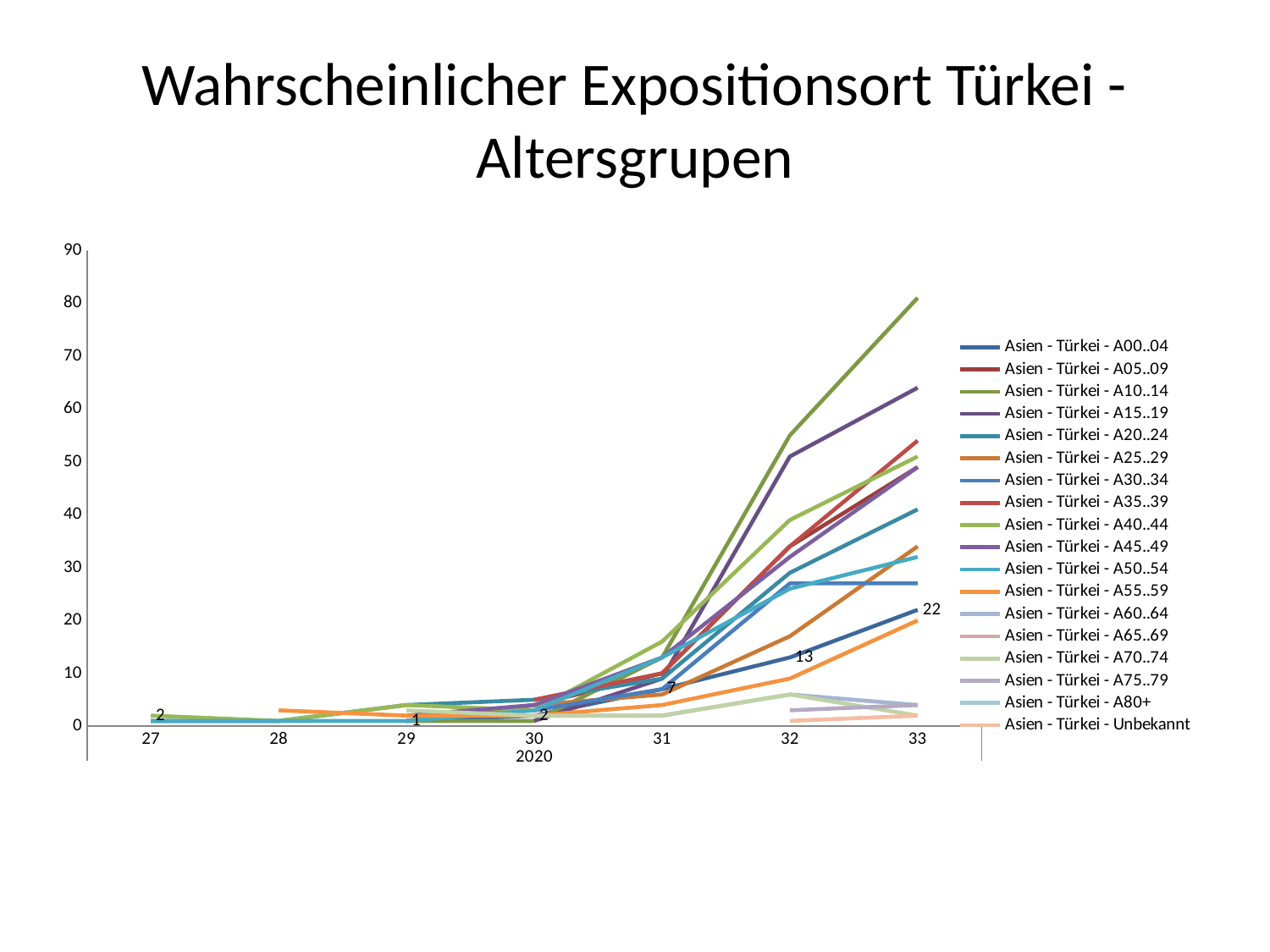

# Wahrscheinlicher Expositionsort Türkei - Altersgrupen

### Chart

| Category | Asien - Türkei - A00..04 | Asien - Türkei - A05..09 | Asien - Türkei - A10..14 | Asien - Türkei - A15..19 | Asien - Türkei - A20..24 | Asien - Türkei - A25..29 | Asien - Türkei - A30..34 | Asien - Türkei - A35..39 | Asien - Türkei - A40..44 | Asien - Türkei - A45..49 | Asien - Türkei - A50..54 | Asien - Türkei - A55..59 | Asien - Türkei - A60..64 | Asien - Türkei - A65..69 | Asien - Türkei - A70..74 | Asien - Türkei - A75..79 | Asien - Türkei - A80+ | Asien - Türkei - Unbekannt |
|---|---|---|---|---|---|---|---|---|---|---|---|---|---|---|---|---|---|---|
| 27 | 2.0 | None | 1.0 | 1.0 | 1.0 | 2.0 | None | None | 2.0 | 2.0 | 1.0 | None | 2.0 | None | None | None | 1.0 | None |
| 28 | None | None | None | None | 1.0 | None | None | None | 1.0 | None | 1.0 | 3.0 | None | None | None | None | None | 1.0 |
| 29 | 1.0 | 1.0 | 1.0 | None | 4.0 | 1.0 | None | None | 4.0 | 2.0 | 1.0 | 2.0 | None | 1.0 | 3.0 | None | None | None |
| 30 | 2.0 | 4.0 | 1.0 | 1.0 | 5.0 | 4.0 | 3.0 | 5.0 | 3.0 | 4.0 | 3.0 | 2.0 | 2.0 | None | 2.0 | 1.0 | None | None |
| 31 | 7.0 | 10.0 | 13.0 | 9.0 | 9.0 | 6.0 | 7.0 | 10.0 | 16.0 | 13.0 | 13.0 | 4.0 | 2.0 | 1.0 | 2.0 | None | 1.0 | None |
| 32 | 13.0 | 34.0 | 55.0 | 51.0 | 29.0 | 17.0 | 27.0 | 34.0 | 39.0 | 32.0 | 26.0 | 9.0 | 6.0 | None | 6.0 | 3.0 | None | 1.0 |
| 33 | 22.0 | 49.0 | 81.0 | 64.0 | 41.0 | 34.0 | 27.0 | 54.0 | 51.0 | 49.0 | 32.0 | 20.0 | 4.0 | 2.0 | 2.0 | 4.0 | 2.0 | 2.0 |